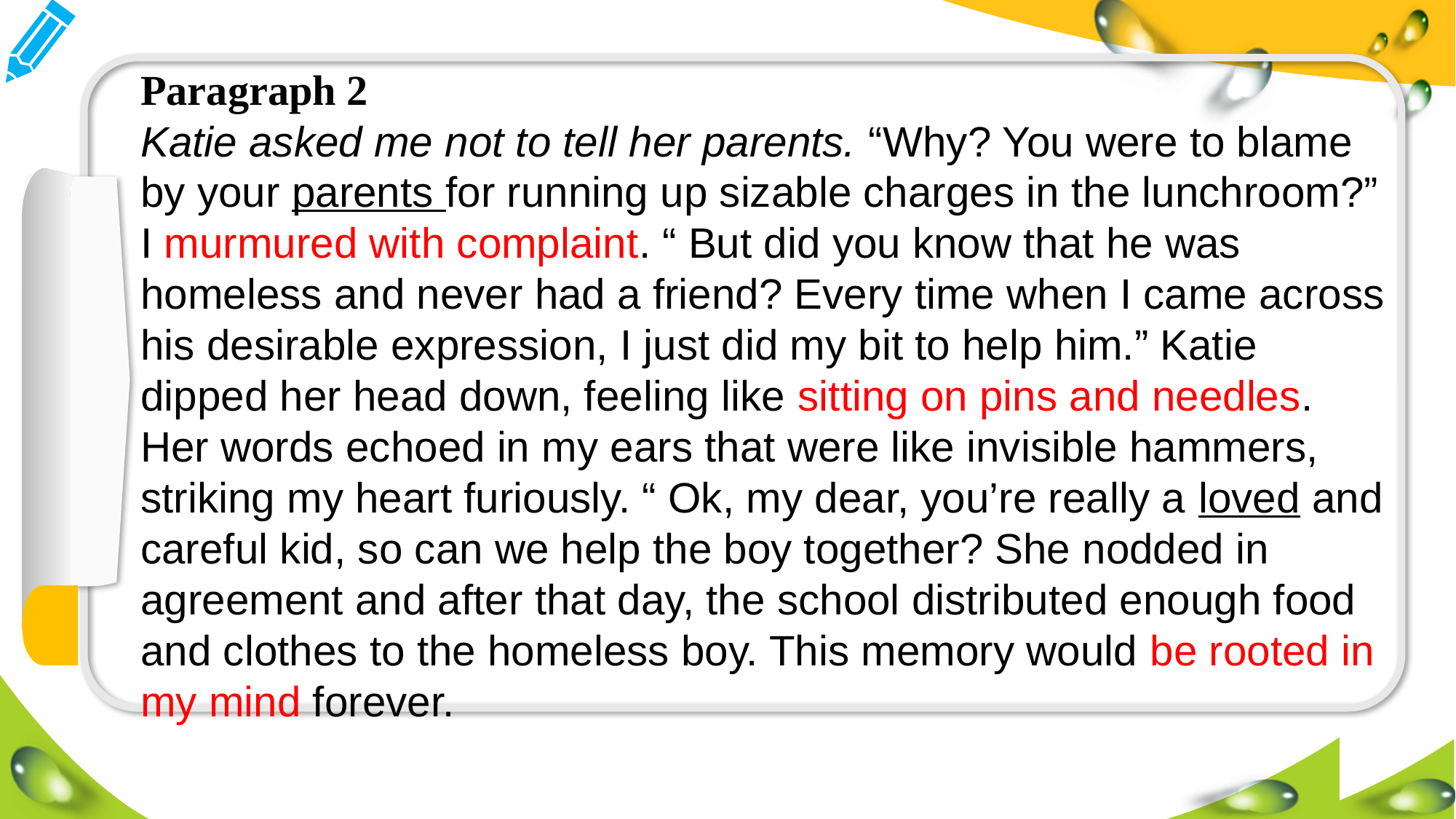

Paragraph 2
Katie asked me not to tell her parents. “Why? You were to blame by your parents for running up sizable charges in the lunchroom?” I murmured with complaint. “ But did you know that he was homeless and never had a friend? Every time when I came across his desirable expression, I just did my bit to help him.” Katie dipped her head down, feeling like sitting on pins and needles. Her words echoed in my ears that were like invisible hammers, striking my heart furiously. “ Ok, my dear, you’re really a loved and careful kid, so can we help the boy together? She nodded in agreement and after that day, the school distributed enough food and clothes to the homeless boy. This memory would be rooted in my mind forever.